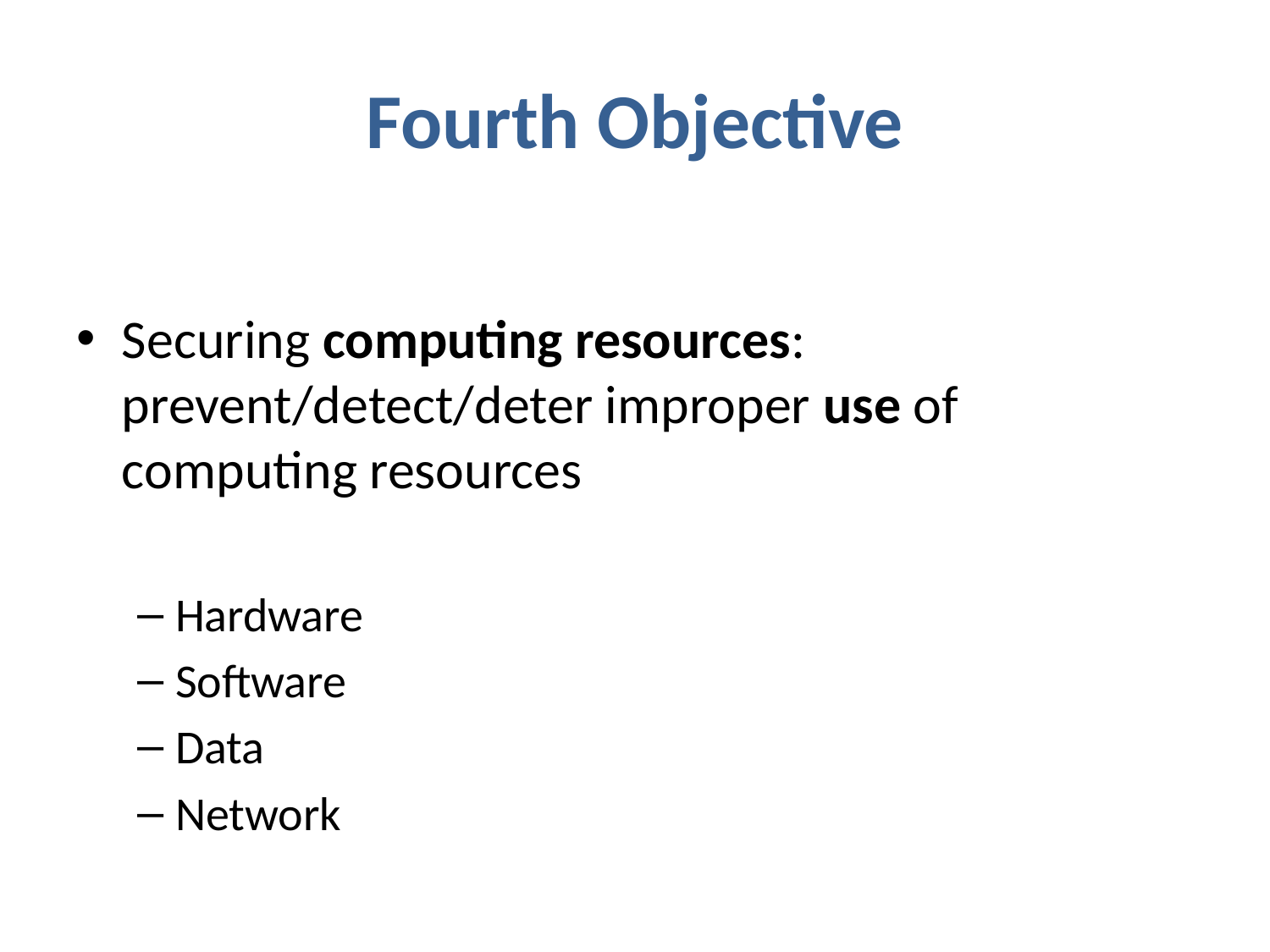

# Fourth Objective

Securing computing resources: prevent/detect/deter improper use of computing resources

Hardware
Software
Data
Network